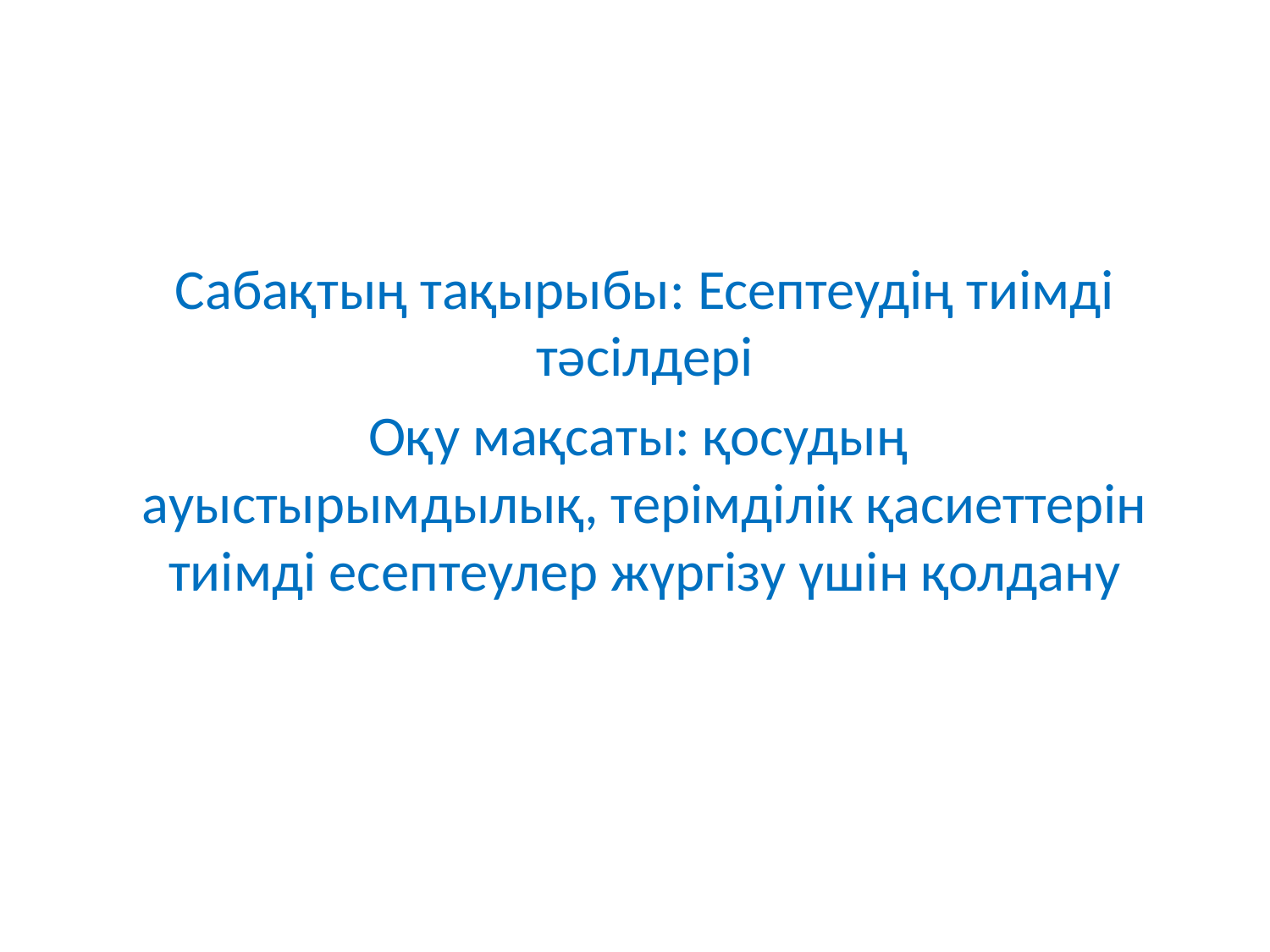

Сабақтың тақырыбы: Есептеудің тиімді тәсілдері
Оқу мақсаты: қосудың  ауыстырымдылық, терімділік қасиеттерін тиімді есептеулер жүргізу үшін қолдану